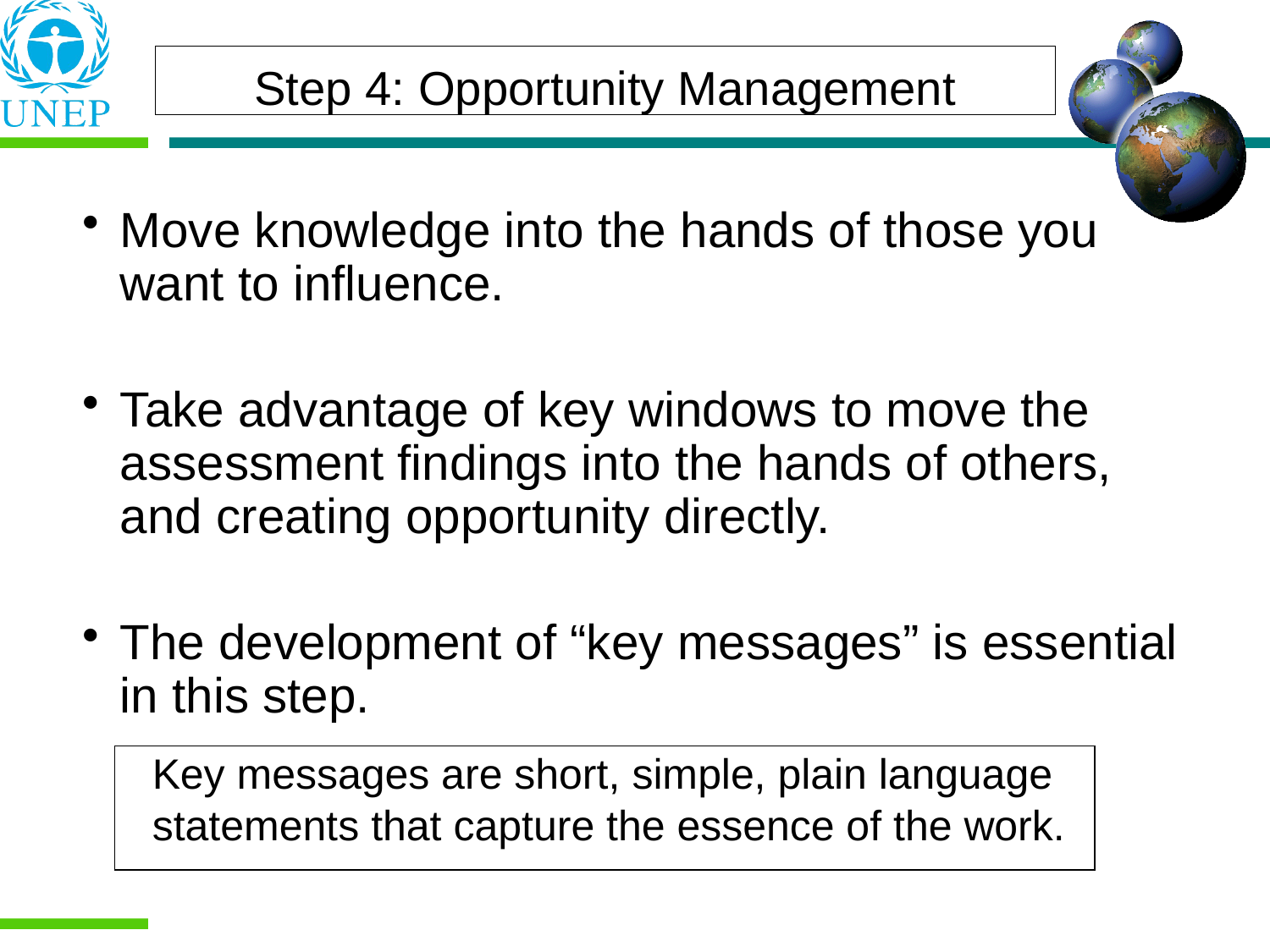

Step 4: Opportunity Management
Move knowledge into the hands of those you want to influence.

Take advantage of key windows to move the assessment findings into the hands of others, and creating opportunity directly.

The development of “key messages” is essential in this step.
Key messages are short, simple, plain language statements that capture the essence of the work.